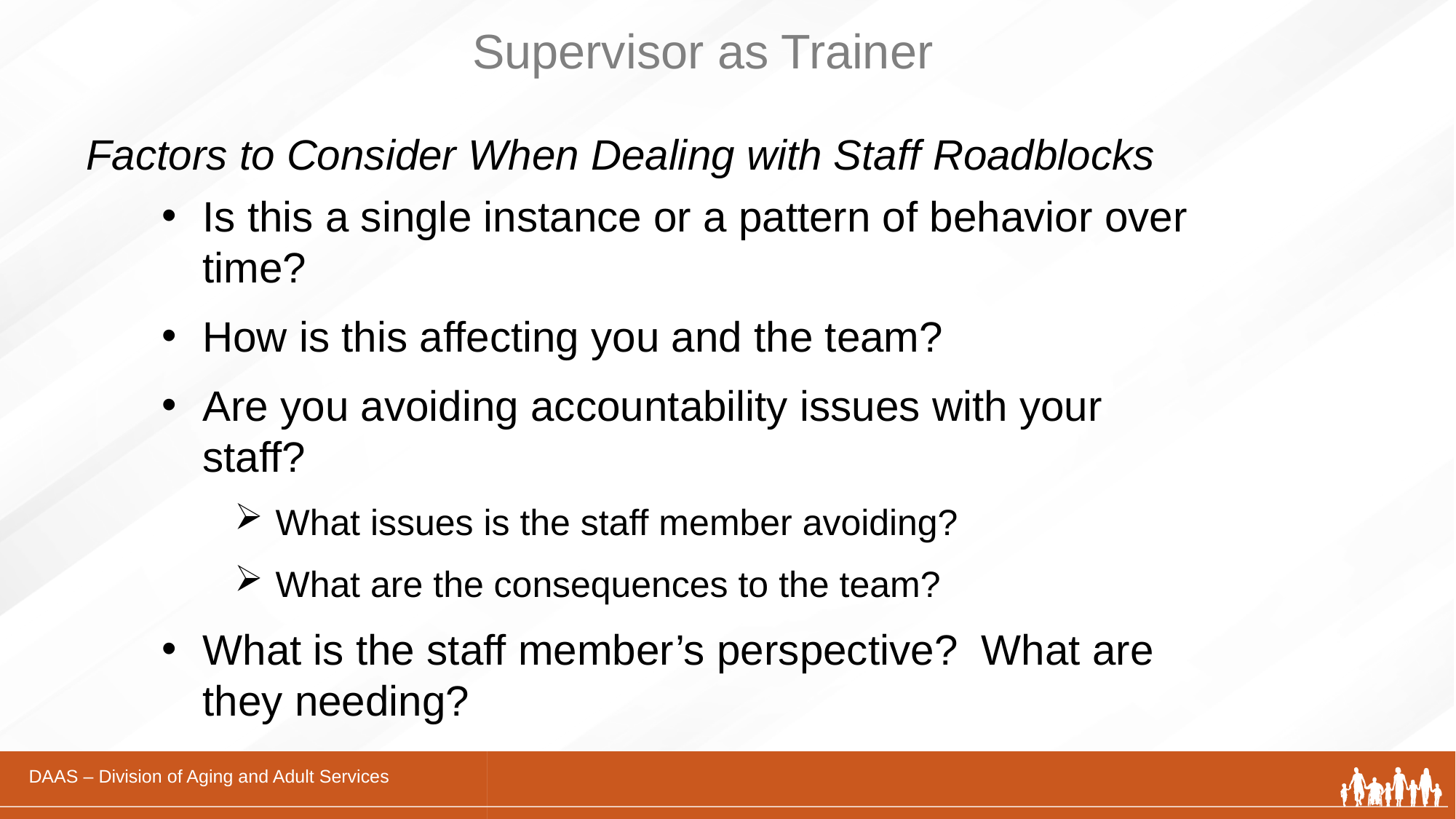

# Supervisor as Trainer
Factors to Consider When Dealing with Staff Roadblocks
Is this a single instance or a pattern of behavior over time?
How is this affecting you and the team?
Are you avoiding accountability issues with your staff?
What issues is the staff member avoiding?
What are the consequences to the team?
What is the staff member’s perspective?  What are they needing?